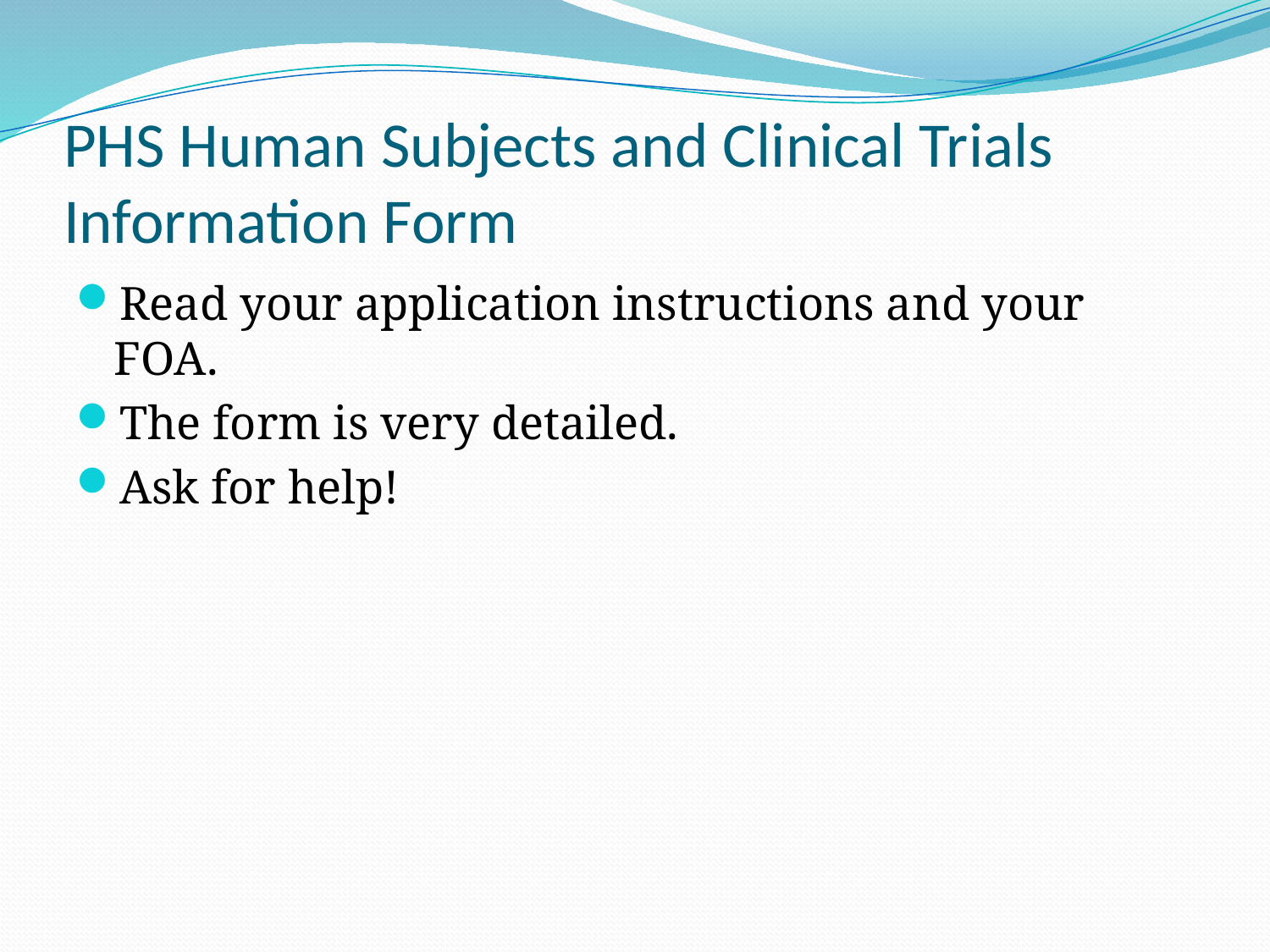

# PHS Human Subjects and Clinical Trials Information Form
Read your application instructions and your FOA.
The form is very detailed.
Ask for help!